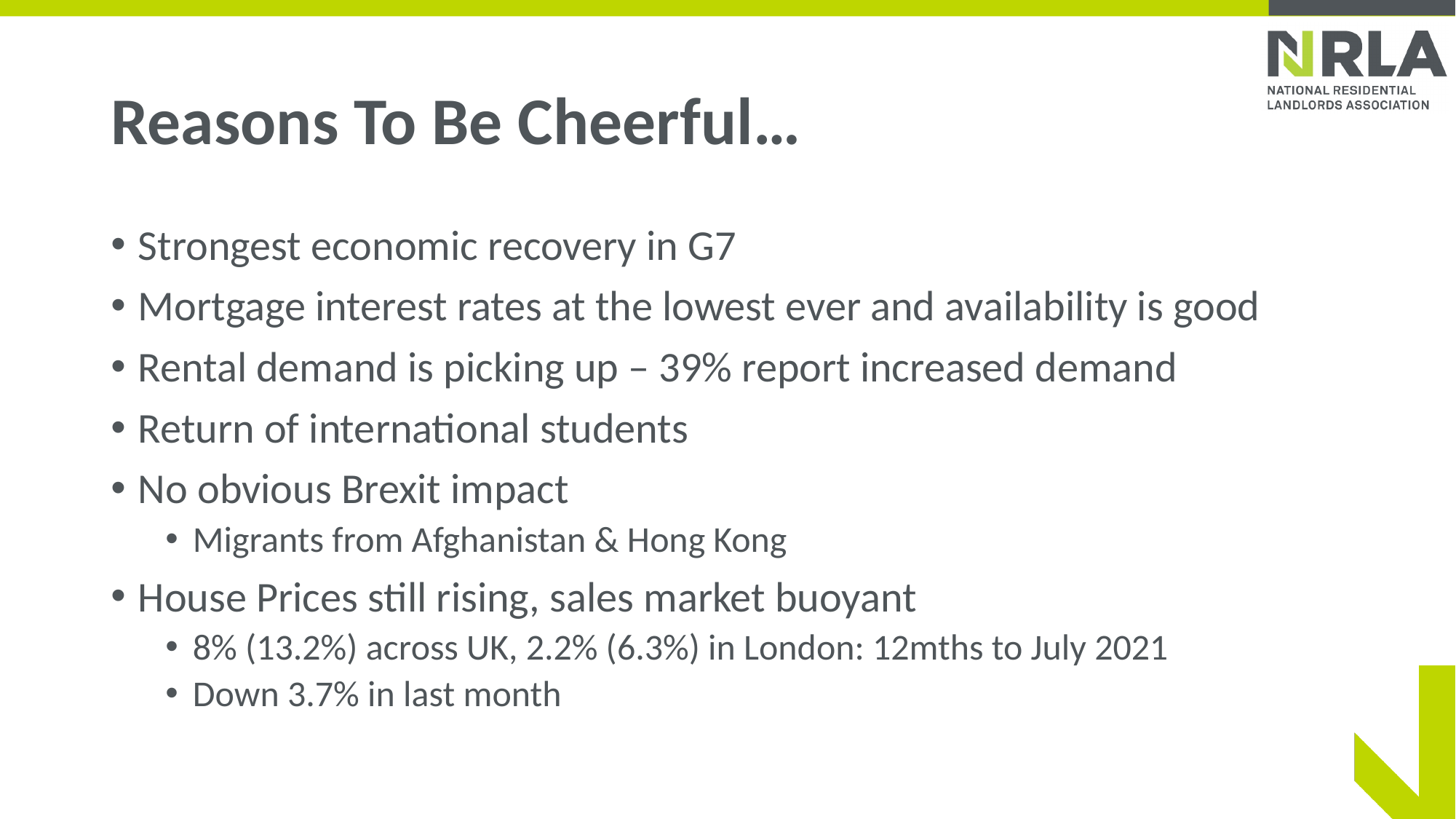

# Reasons To Be Cheerful…
Strongest economic recovery in G7
Mortgage interest rates at the lowest ever and availability is good
Rental demand is picking up – 39% report increased demand
Return of international students
No obvious Brexit impact
Migrants from Afghanistan & Hong Kong
House Prices still rising, sales market buoyant
8% (13.2%) across UK, 2.2% (6.3%) in London: 12mths to July 2021
Down 3.7% in last month